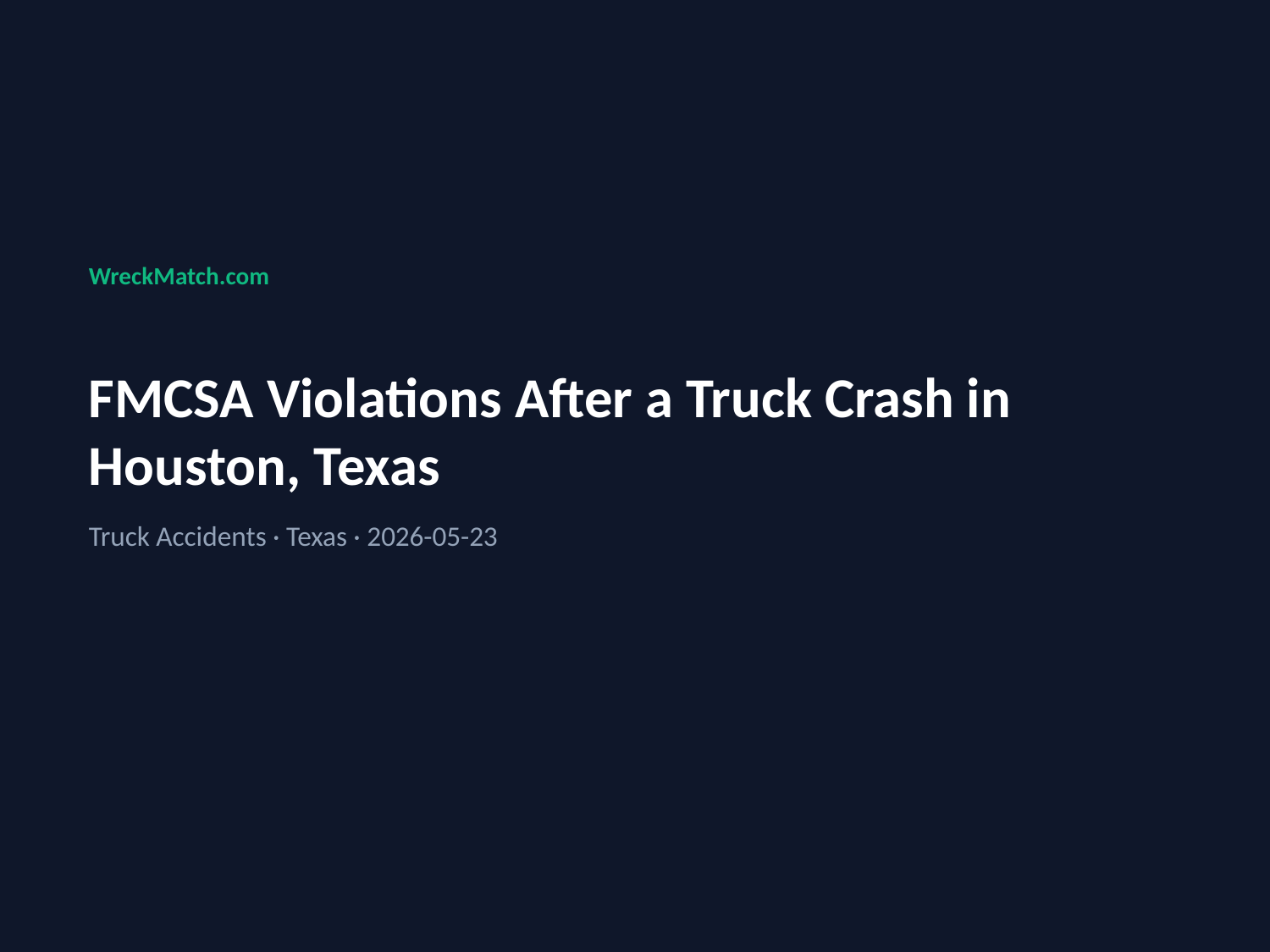

WreckMatch.com
FMCSA Violations After a Truck Crash in Houston, Texas
Truck Accidents · Texas · 2026-05-23